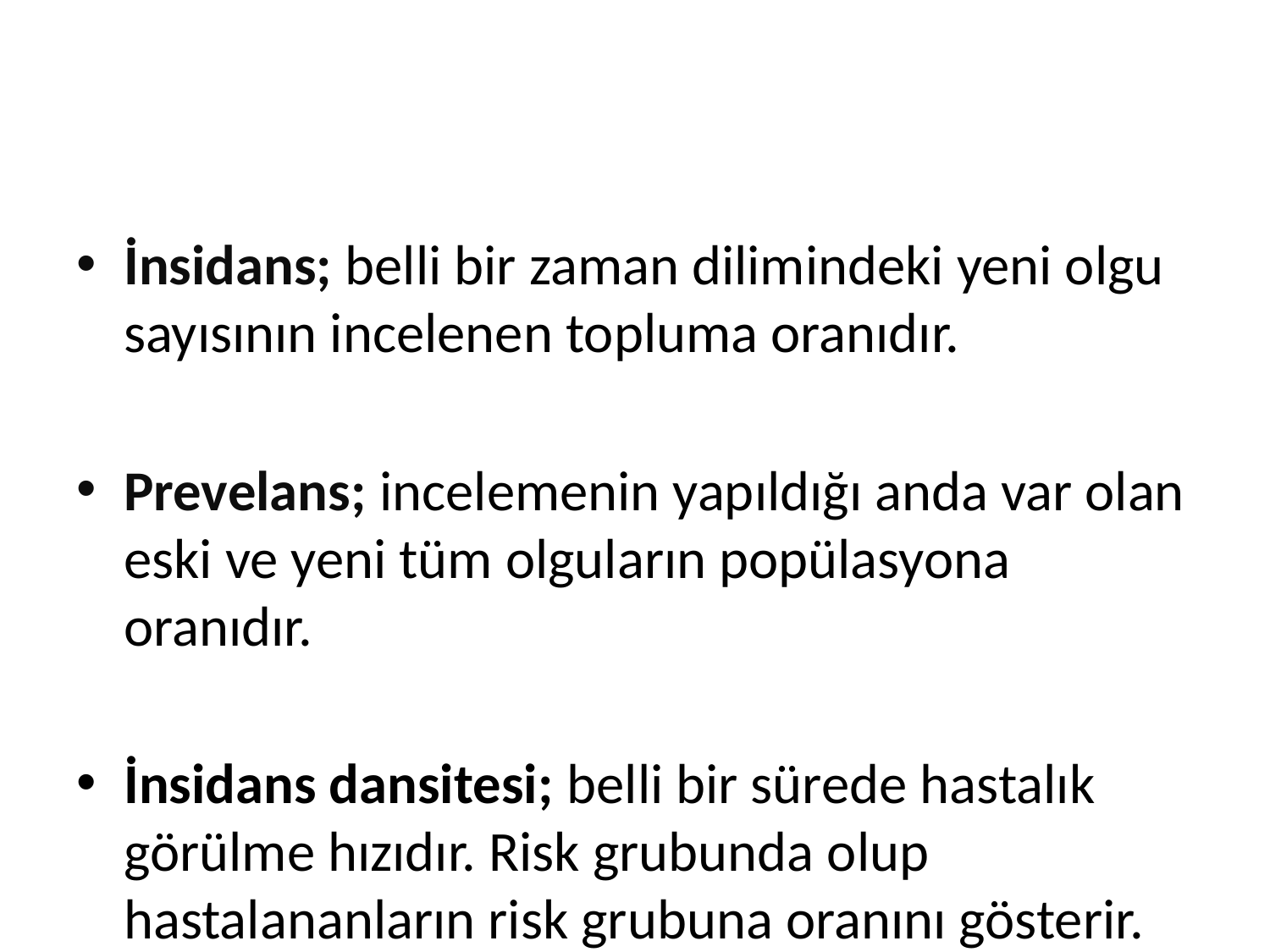

#
İnsidans; belli bir zaman dilimindeki yeni olgu sayısının incelenen topluma oranıdır.

Prevelans; incelemenin yapıldığı anda var olan eski ve yeni tüm olguların popülasyona oranıdır.

İnsidans dansitesi; belli bir sürede hastalık görülme hızıdır. Risk grubunda olup hastalananların risk grubuna oranını gösterir.